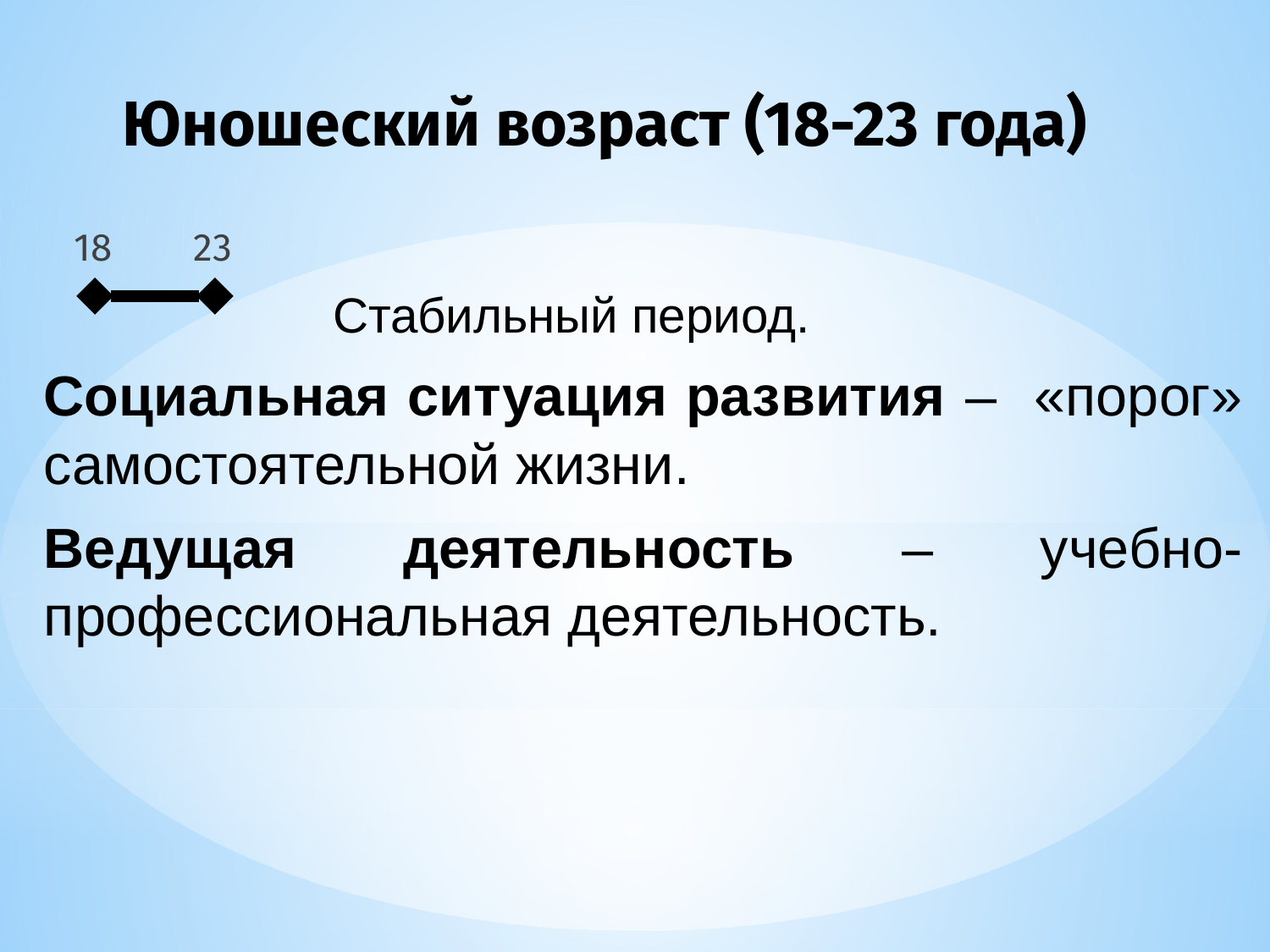

# Юношеский возраст (18-23 года)
   18        23
                     Стабильный период.
Социальная ситуация развития –  «порог» самостоятельной жизни.
Ведущая деятельность – учебно-профессиональная деятельность.